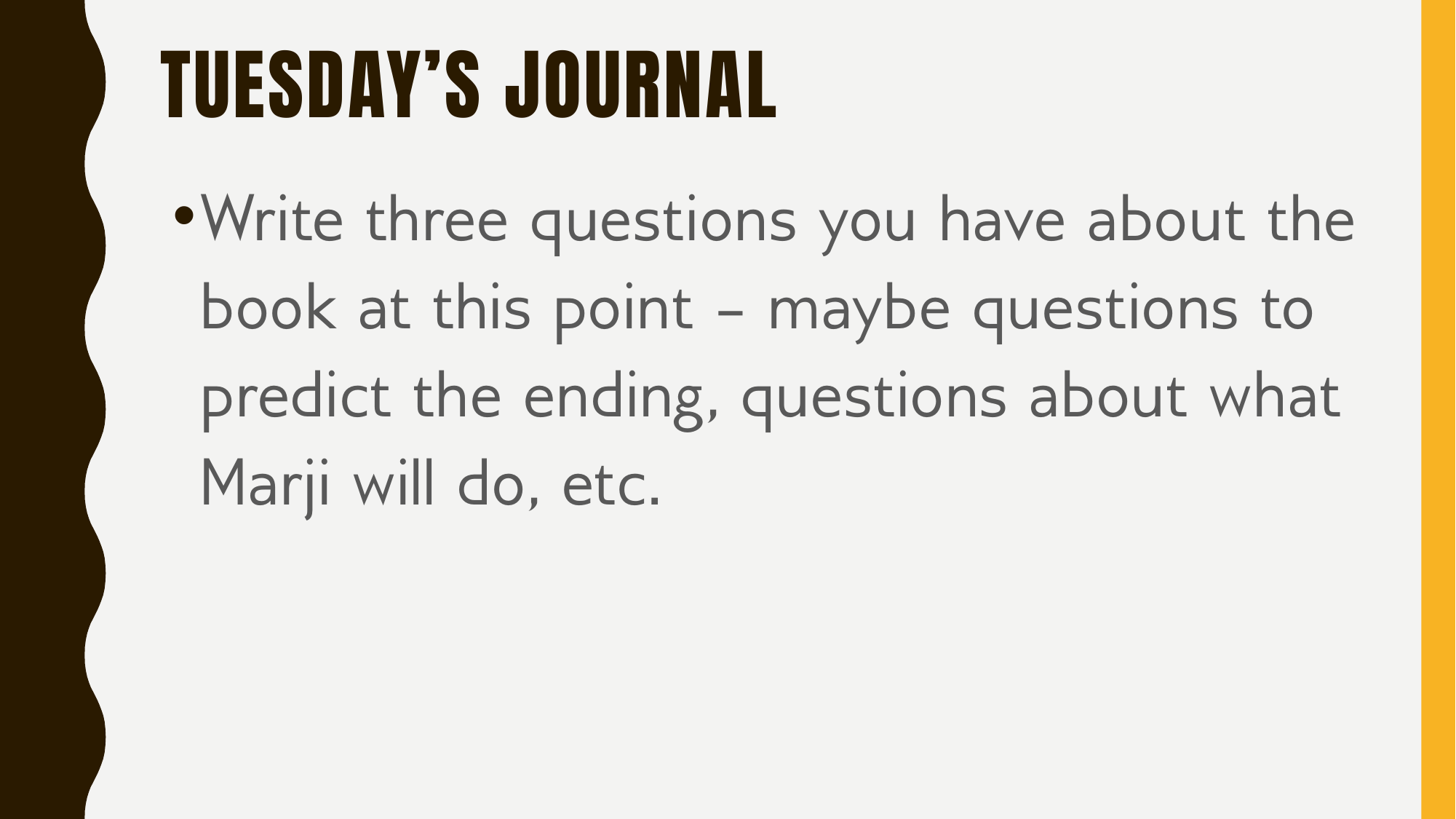

# Tuesday’s journal
Write three questions you have about the book at this point – maybe questions to predict the ending, questions about what Marji will do, etc.